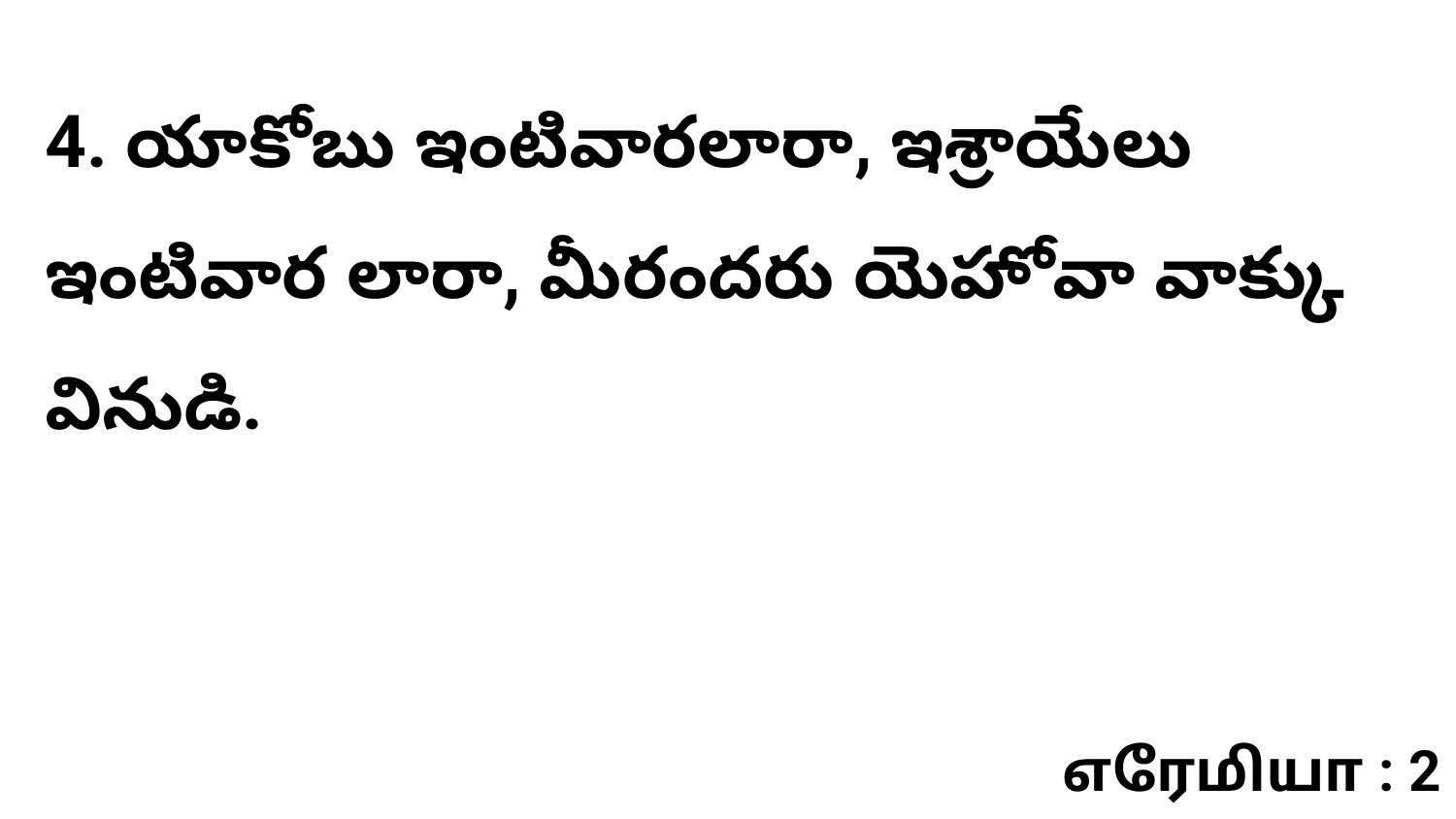

4. యాకోబు ఇంటివారలారా, ఇశ్రాయేలు ఇంటివార లారా, మీరందరు యెహోవా వాక్కు వినుడి.
எரேமியா : 2